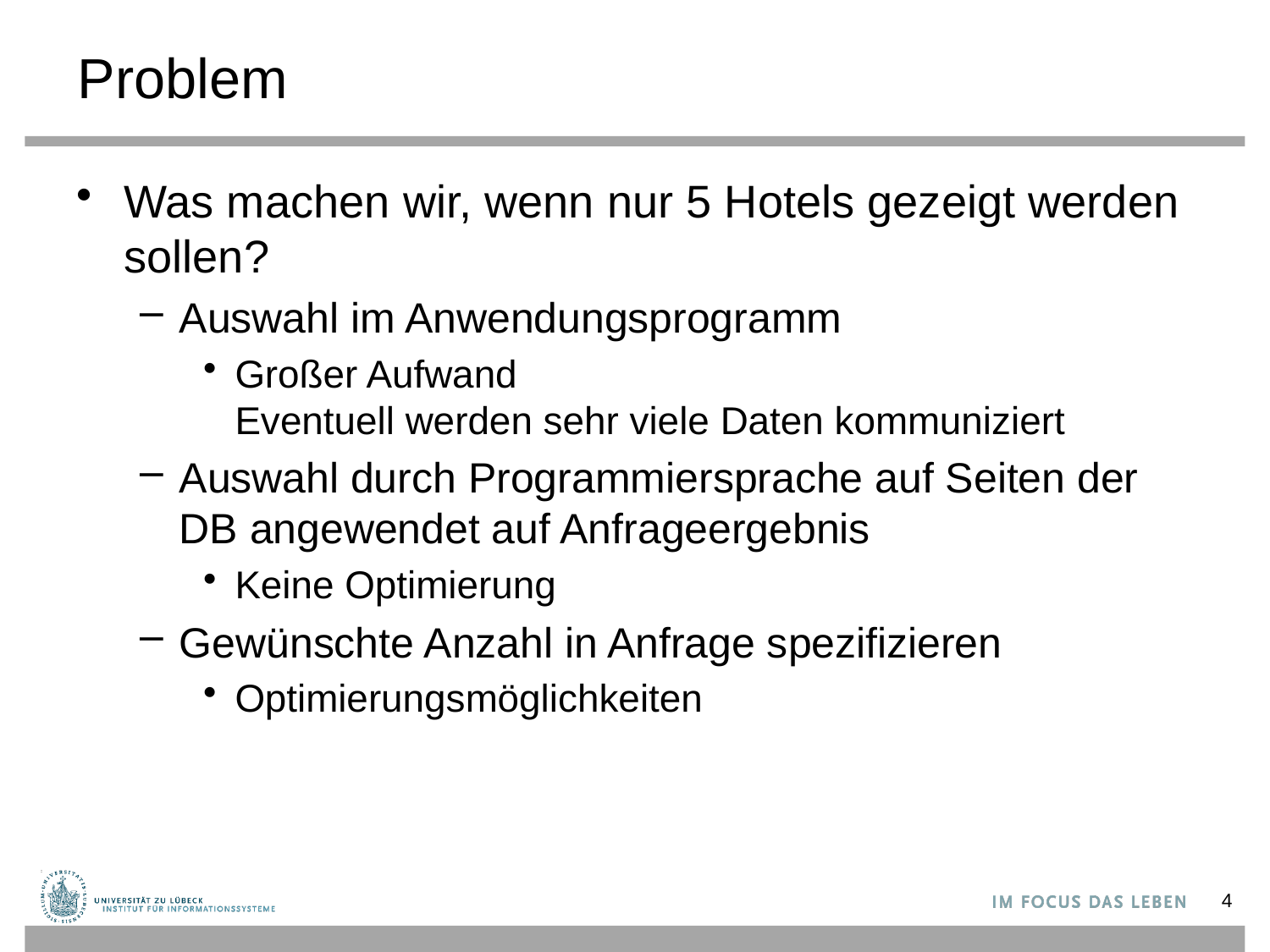

# Problem
Was machen wir, wenn nur 5 Hotels gezeigt werden sollen?
Auswahl im Anwendungsprogramm
Großer Aufwand
Eventuell werden sehr viele Daten kommuniziert
Auswahl durch Programmiersprache auf Seiten der DB angewendet auf Anfrageergebnis
Keine Optimierung
Gewünschte Anzahl in Anfrage spezifizieren
Optimierungsmöglichkeiten

4